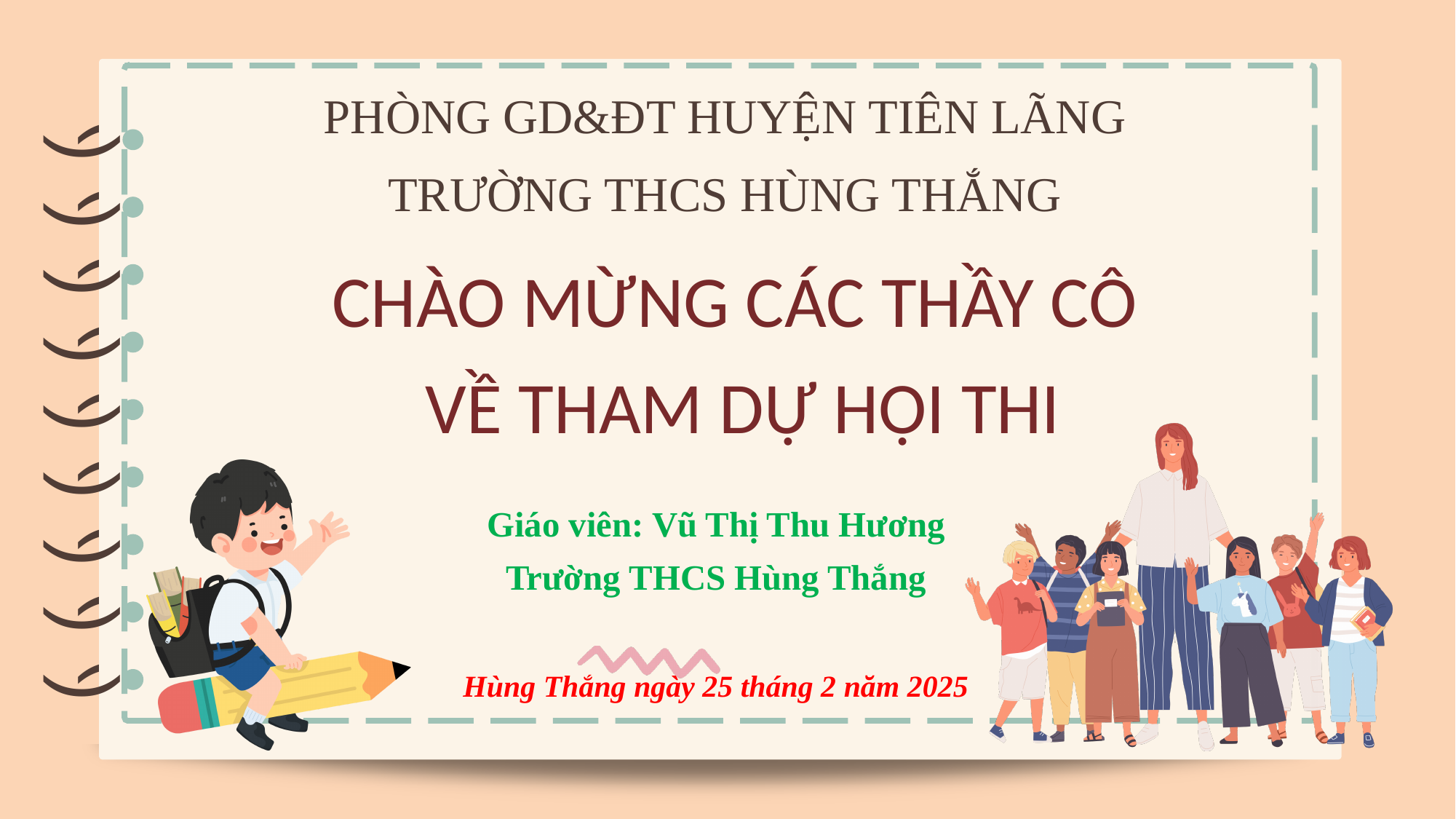

PHÒNG GD&ĐT HUYỆN TIÊN LÃNG
TRƯỜNG THCS HÙNG THẮNG

)
)
)
)
)
)
)
)
)

)
)
)
)
)
)
)
)
)

CHÀO MỪNG CÁC THẦY CÔ
VỀ THAM DỰ HỘI THI

Giáo viên: Vũ Thị Thu Hương
Trường THCS Hùng Thắng

Hùng Thắng ngày 25 tháng 2 năm 2025